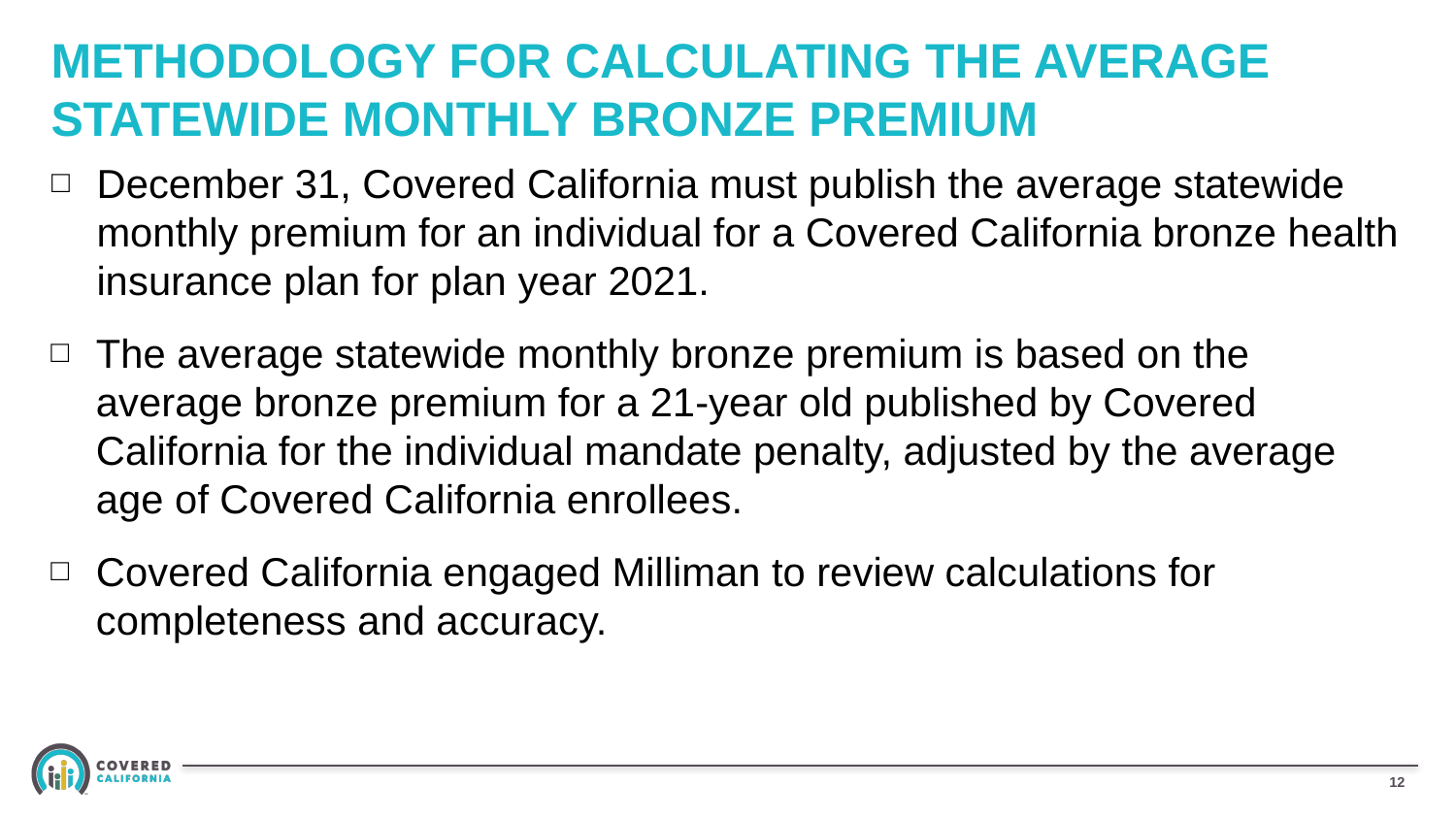

# Methodology for calculating the average statewide monthly bronze premium
December 31, Covered California must publish the average statewide monthly premium for an individual for a Covered California bronze health insurance plan for plan year 2021.
The average statewide monthly bronze premium is based on the average bronze premium for a 21-year old published by Covered California for the individual mandate penalty, adjusted by the average age of Covered California enrollees.
Covered California engaged Milliman to review calculations for completeness and accuracy.

12